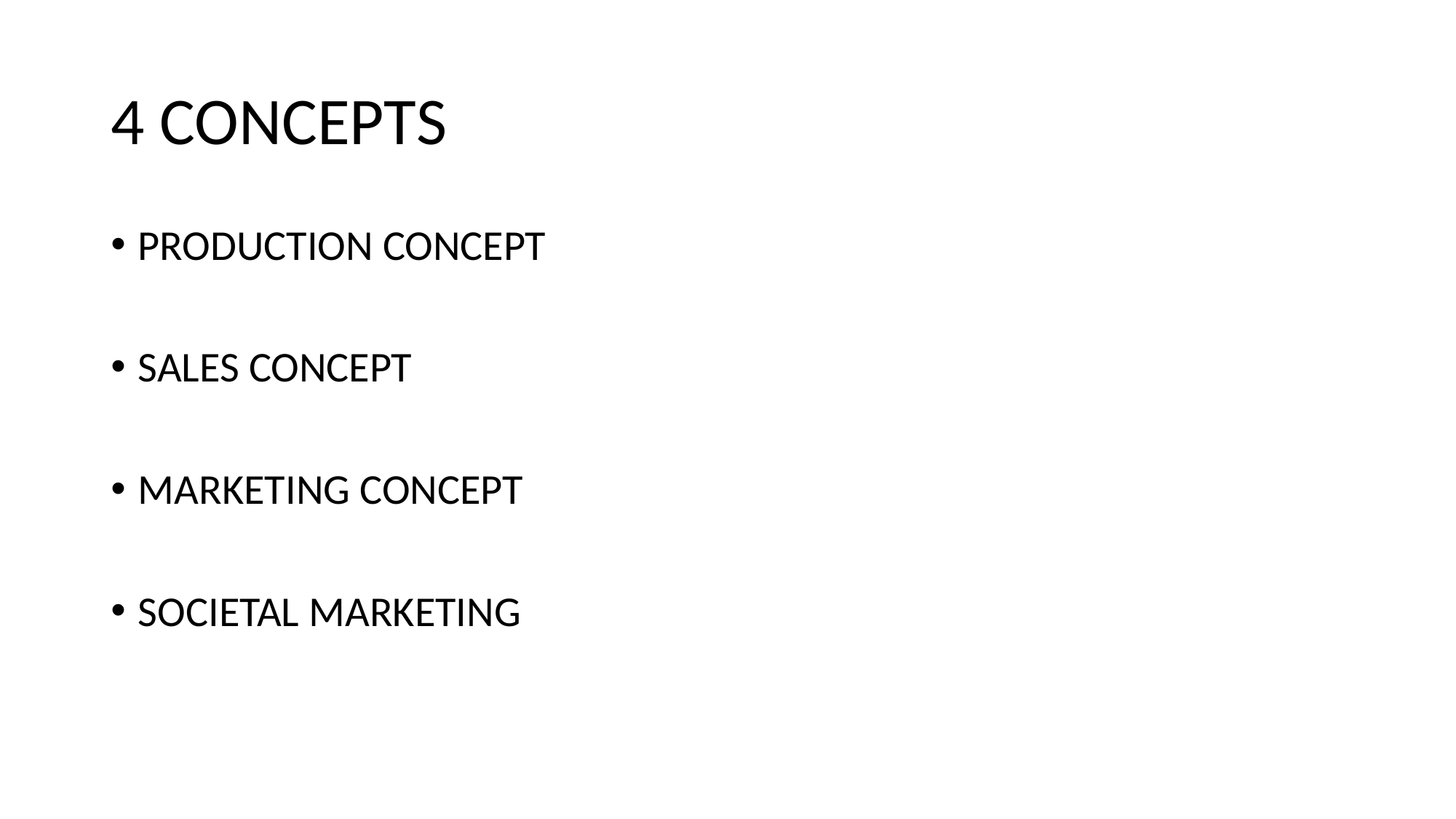

# 4 CONCEPTS
PRODUCTION CONCEPT

SALES CONCEPT

MARKETING CONCEPT

SOCIETAL MARKETING